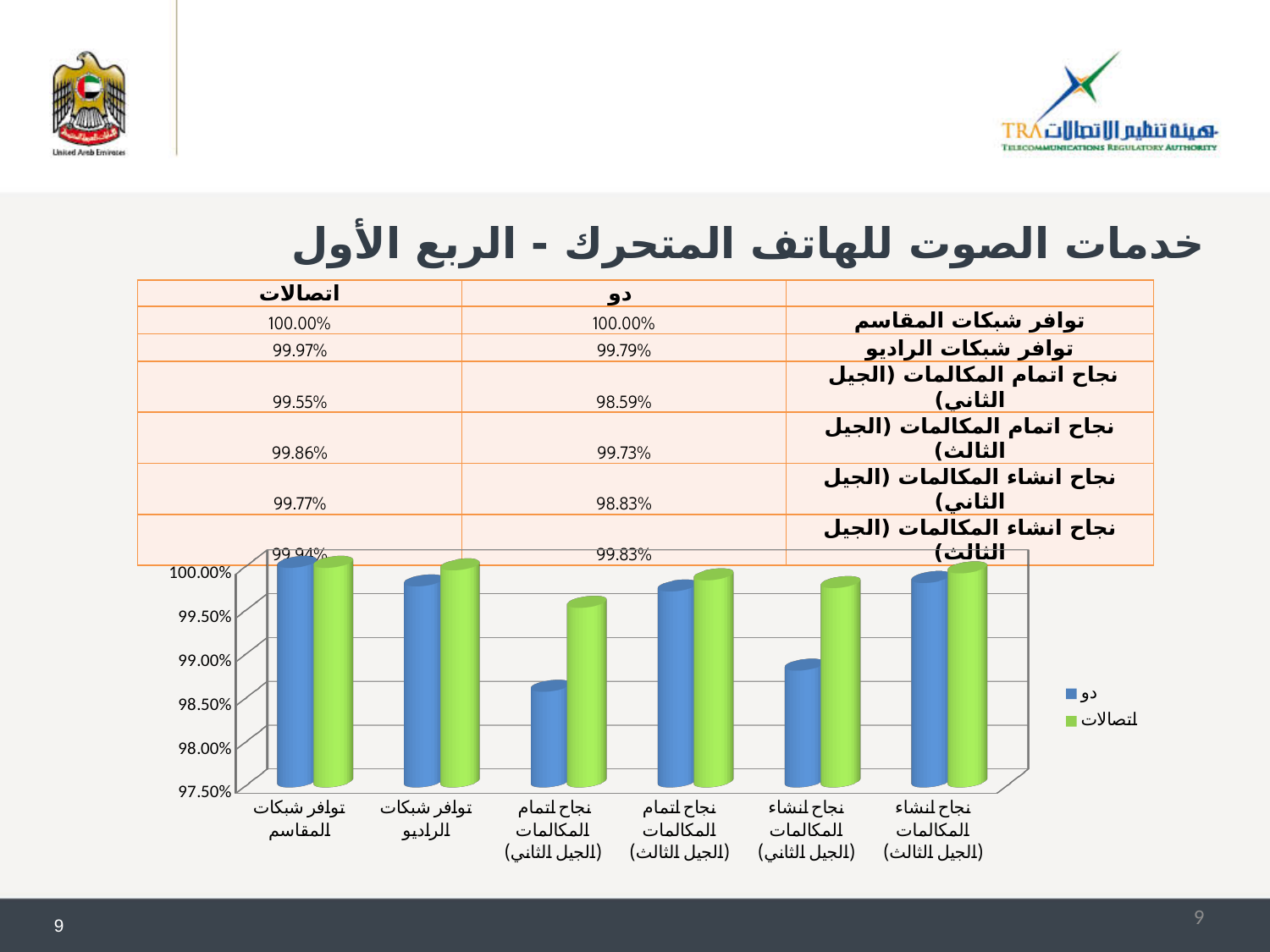

# خدمات الصوت للهاتف المتحرك - الربع الأول
| اتصالات | دو |  |
| --- | --- | --- |
| 100.00% | 100.00% | توافر شبكات المقاسم |
| 99.97% | 99.79% | توافر شبكات الراديو |
| 99.55% | 98.59% | نجاح اتمام المكالمات (الجيل الثاني) |
| 99.86% | 99.73% | نجاح اتمام المكالمات (الجيل الثالث) |
| 99.77% | 98.83% | نجاح انشاء المكالمات (الجيل الثاني) |
| 99.94% | 99.83% | نجاح انشاء المكالمات (الجيل الثالث) |

[unsupported chart]

9
9